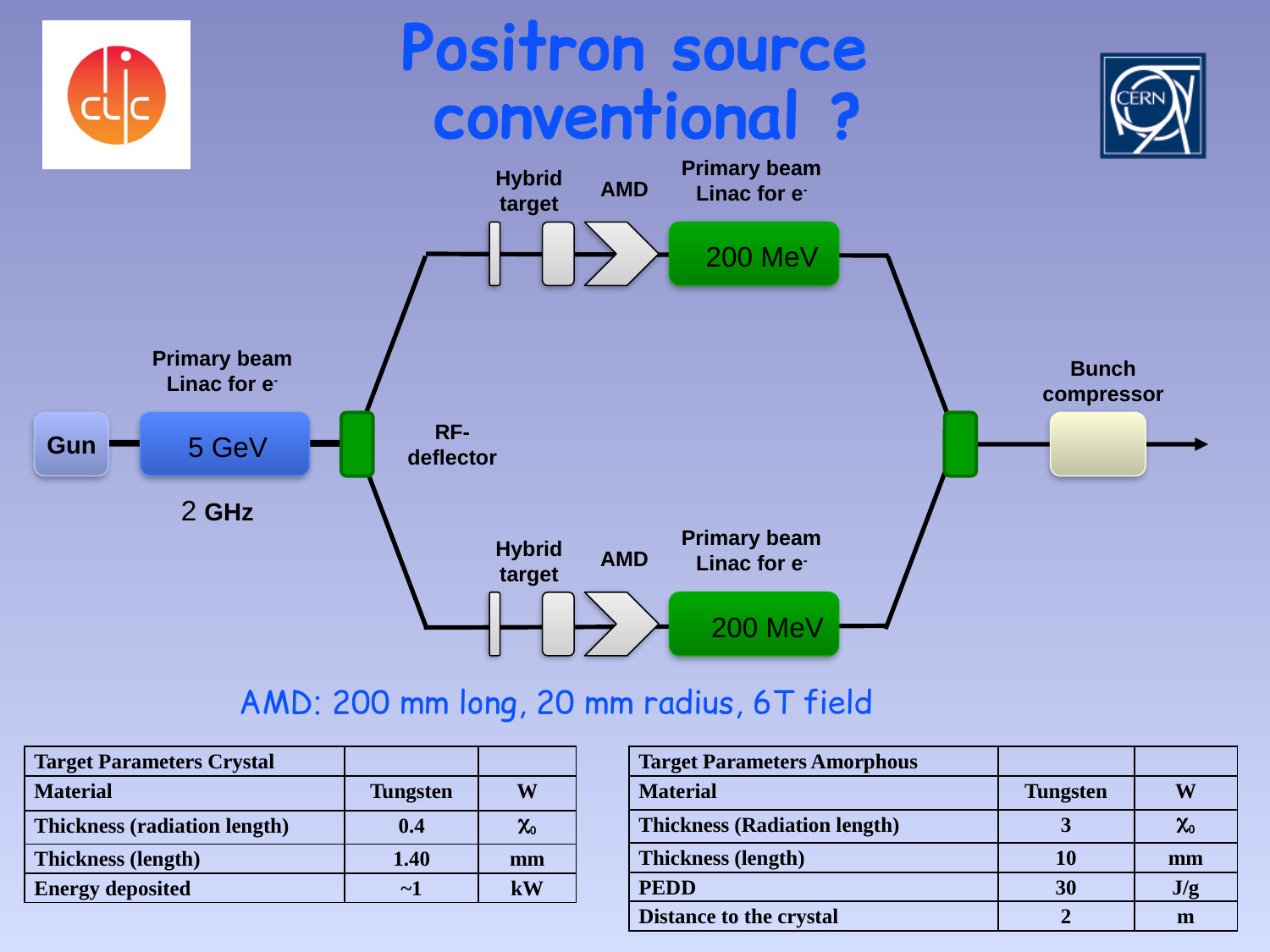

# Positron source conventional ?
 Primary beam
Linac for e-
Hybrid target
AMD

 200 MeV

 Primary beam
Linac for e-
Bunch compressor

RF-deflector

Gun
 5 GeV

 2 GHz
 Primary beam
Linac for e-
Hybrid target
AMD

 200 MeV

AMD: 200 mm long, 20 mm radius, 6T field
| Target Parameters Crystal |  |  |
| --- | --- | --- |
| Material | Tungsten | W |
| Thickness (radiation length) | 0.4 | χ0 |
| Thickness (length) | 1.40 | mm |
| Energy deposited | ~1 | kW |
| Target Parameters Amorphous |  |  |
| --- | --- | --- |
| Material | Tungsten | W |
| Thickness (Radiation length) | 3 | χ0 |
| Thickness (length) | 10 | mm |
| PEDD | 30 | J/g |
| Distance to the crystal | 2 | m |